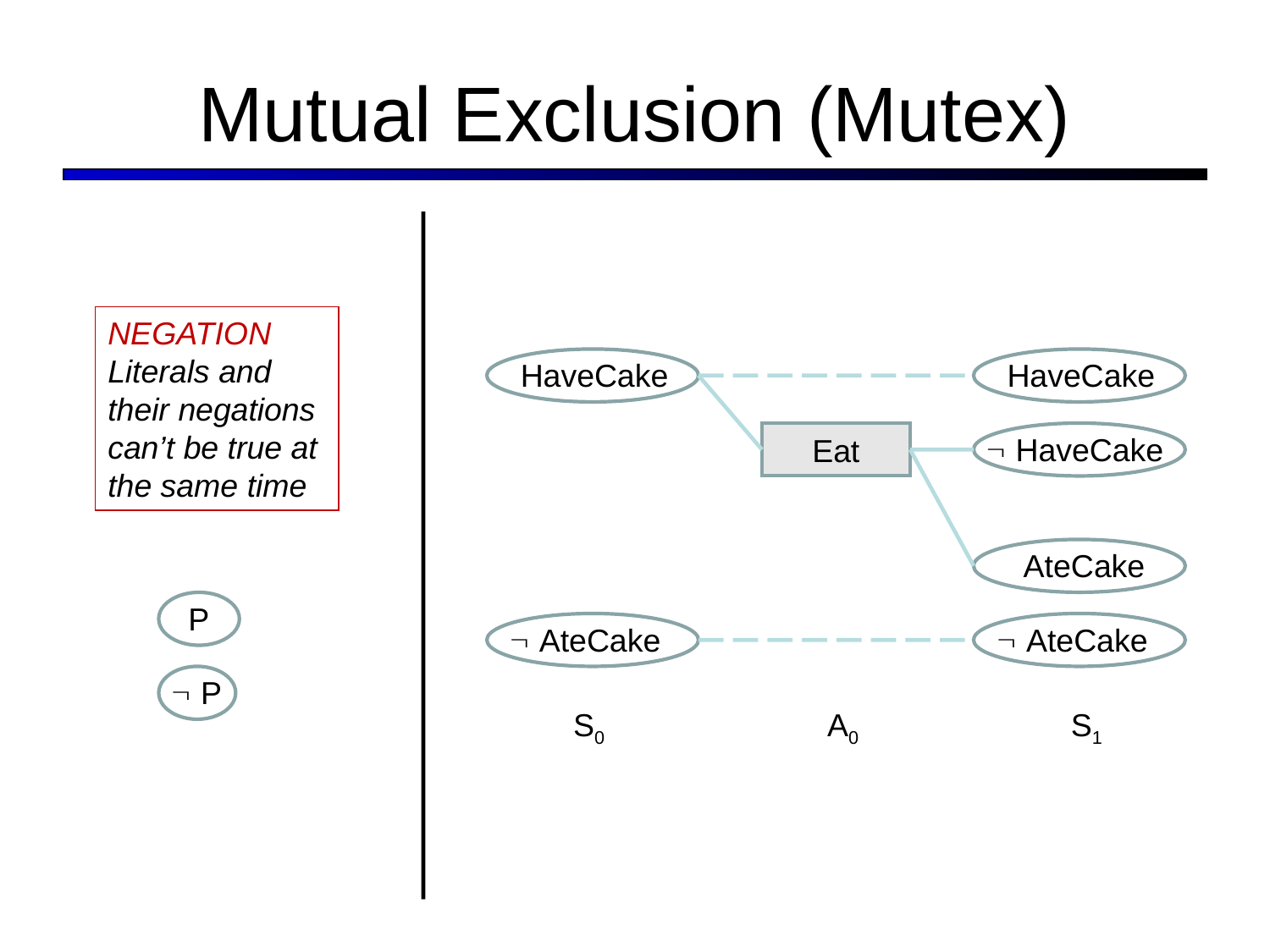

Mutual Exclusion (Mutex)

NEGATION
Literals and their negations can’t be true at the same time

HaveCake

HaveCake

Eat
¬ HaveCake

   AteCake

 P

¬ AteCake

¬ AteCake

¬ P

S0
A0
S1